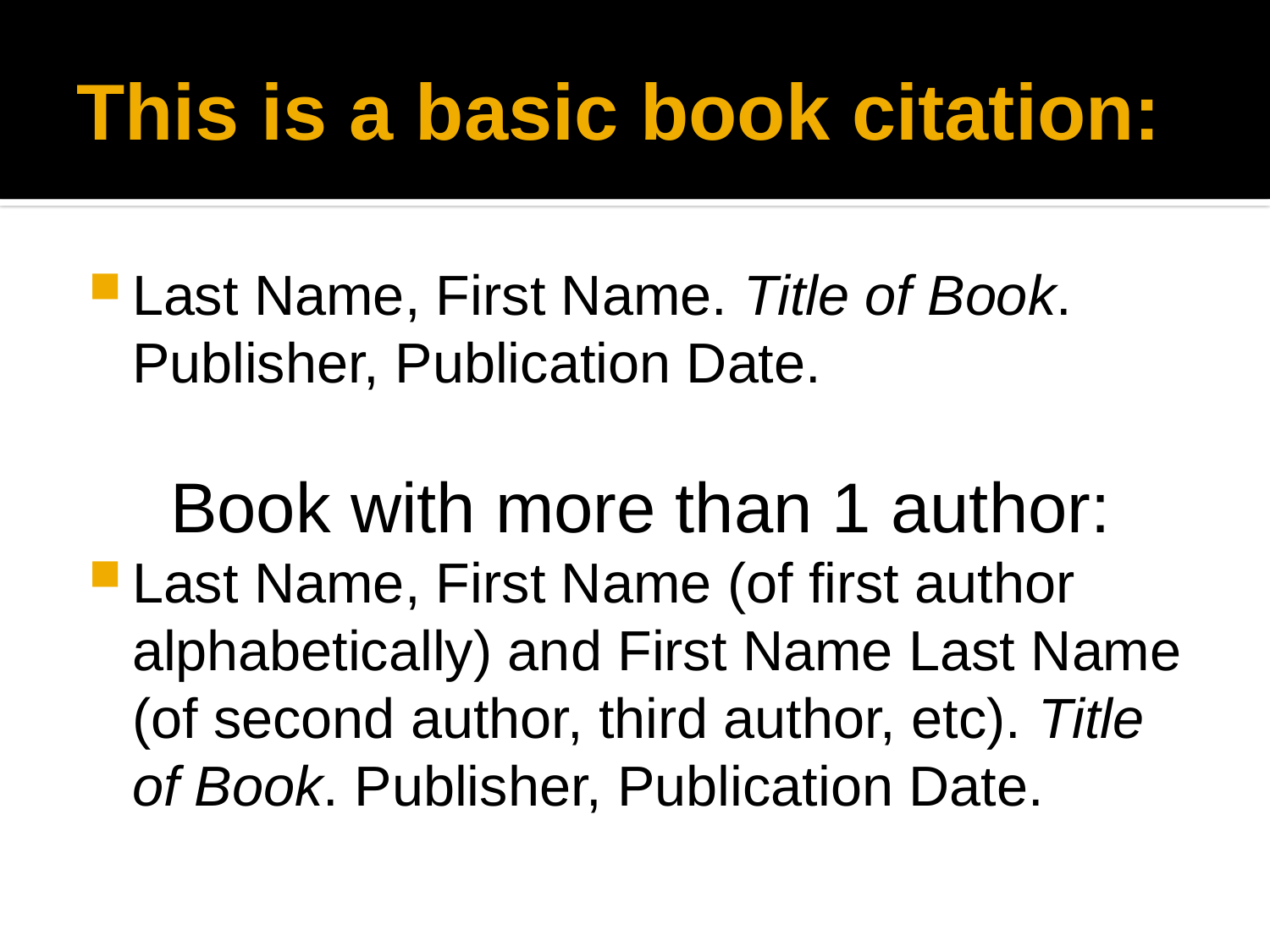

# This is a basic book citation:
Last Name, First Name. Title of Book. Publisher, Publication Date.

Book with more than 1 author:
Last Name, First Name (of first author alphabetically) and First Name Last Name (of second author, third author, etc). Title of Book. Publisher, Publication Date.